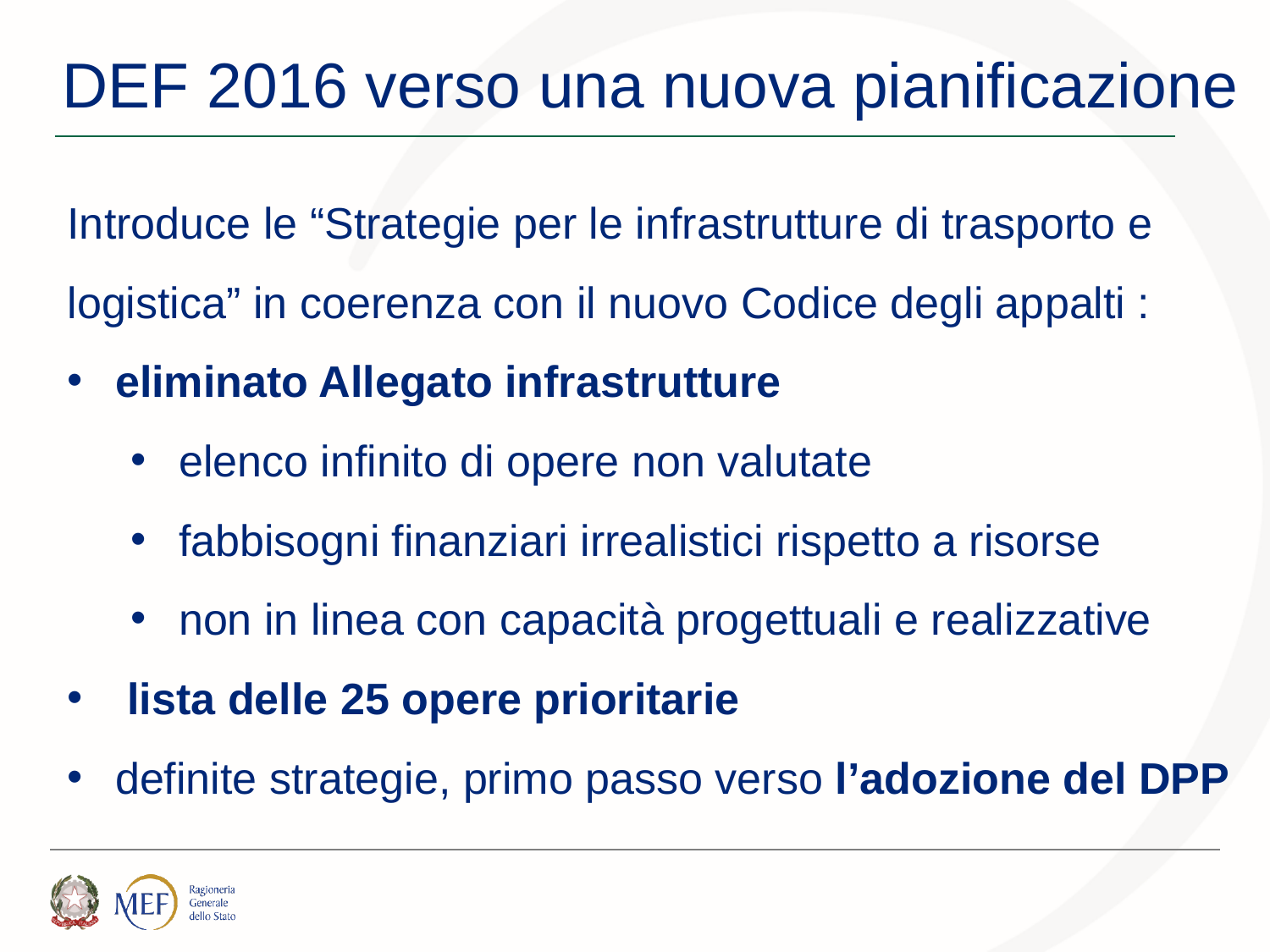

DEF 2016 verso una nuova pianificazione
Introduce le “Strategie per le infrastrutture di trasporto e logistica” in coerenza con il nuovo Codice degli appalti :
eliminato Allegato infrastrutture
elenco infinito di opere non valutate
fabbisogni finanziari irrealistici rispetto a risorse
non in linea con capacità progettuali e realizzative
 lista delle 25 opere prioritarie
definite strategie, primo passo verso l’adozione del DPP